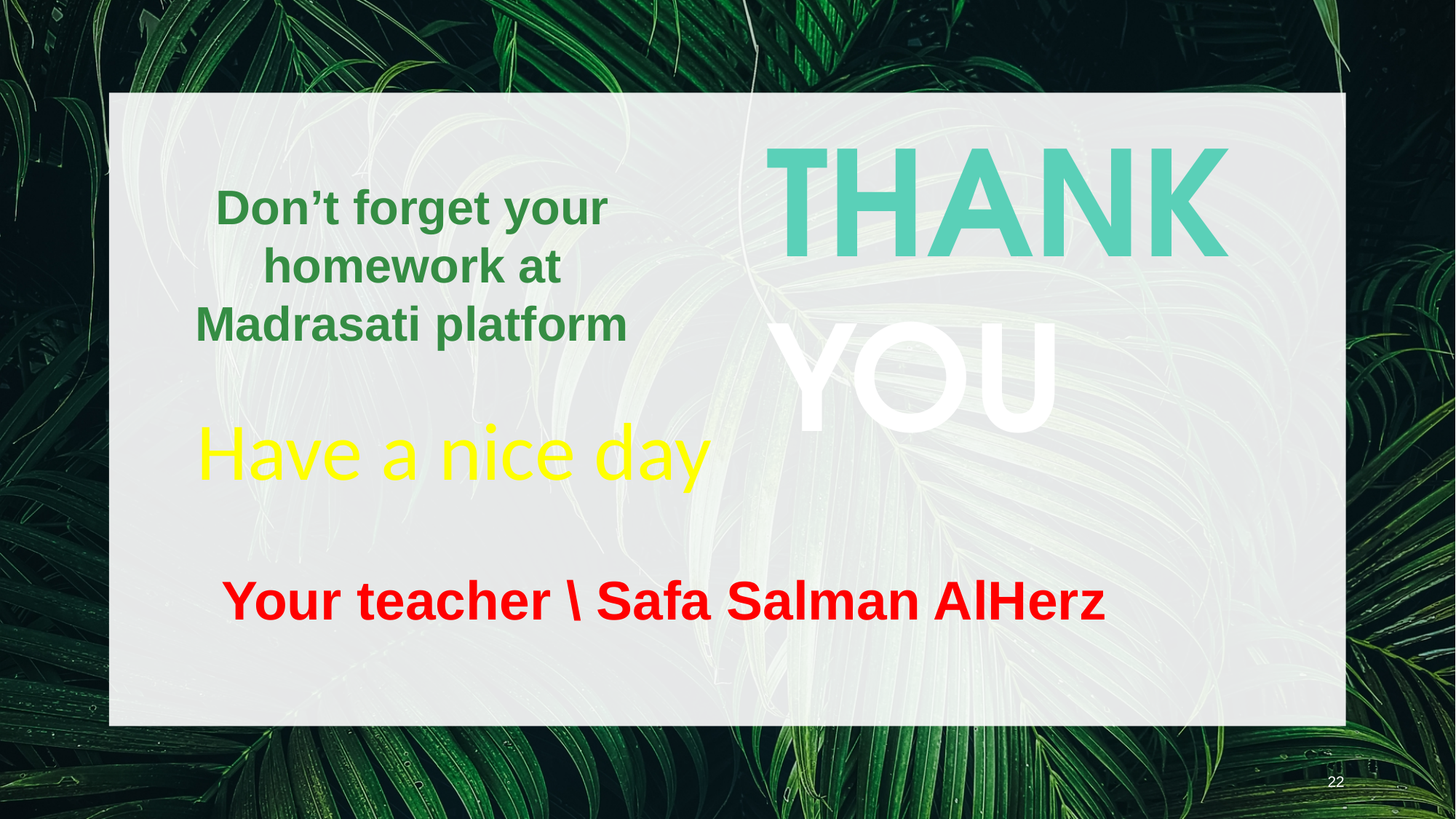

Thank
You
Don’t forget your homework at
 Madrasati platform
Have a nice day
Your teacher \ Safa Salman AlHerz
22